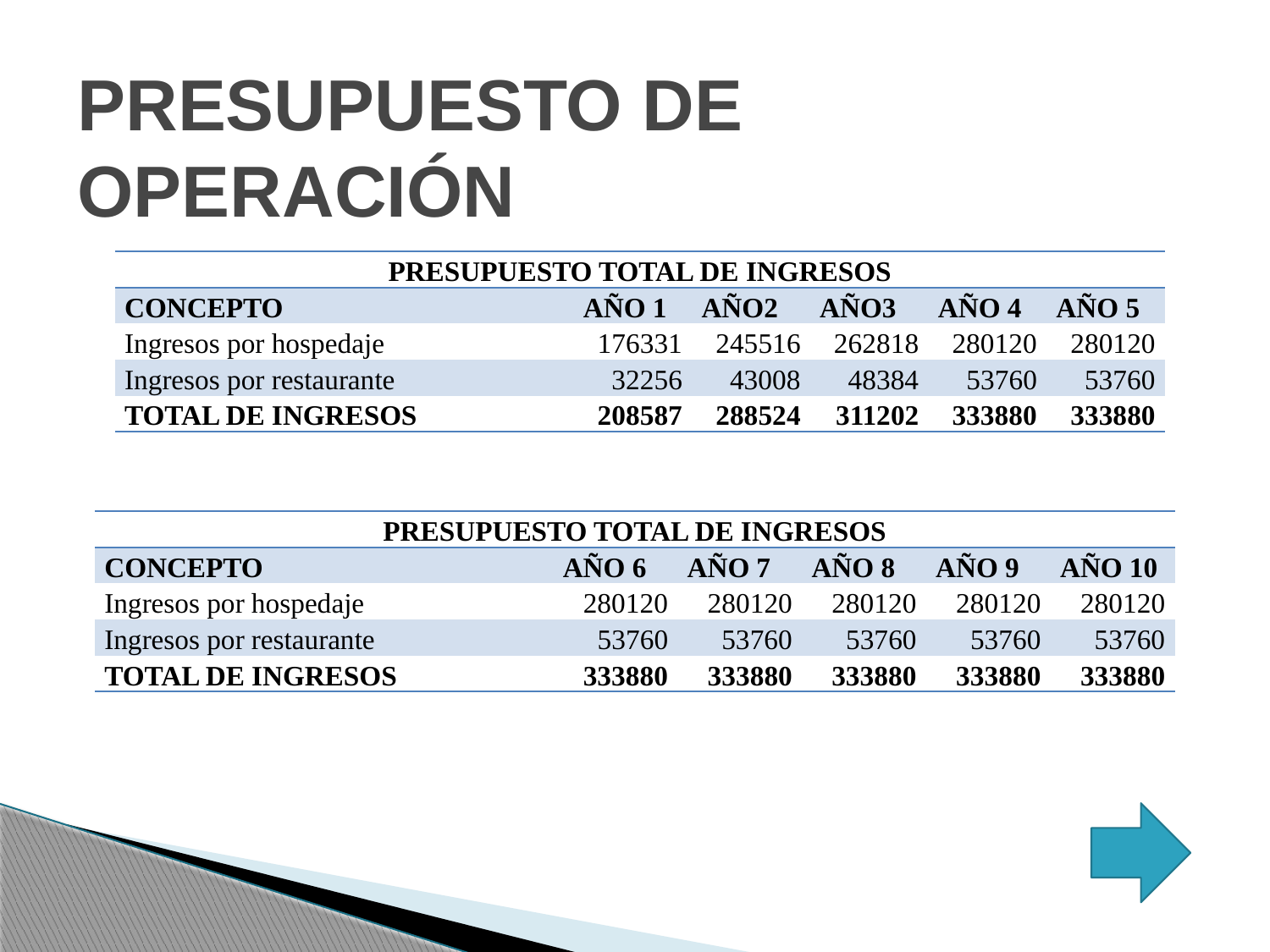

# PRESUPUESTO DE OPERACIÓN
| PRESUPUESTO TOTAL DE INGRESOS |  |  |  |  |  |
| --- | --- | --- | --- | --- | --- |
| CONCEPTO | AÑO 1 | AÑO2 | AÑO3 | AÑO 4 | AÑO 5 |
| Ingresos por hospedaje | 176331 | 245516 | 262818 | 280120 | 280120 |
| Ingresos por restaurante | 32256 | 43008 | 48384 | 53760 | 53760 |
| TOTAL DE INGRESOS | 208587 | 288524 | 311202 | 333880 | 333880 |
| PRESUPUESTO TOTAL DE INGRESOS |  |  |  |  |  |
| --- | --- | --- | --- | --- | --- |
| CONCEPTO | AÑO 6 | AÑO 7 | AÑO 8 | AÑO 9 | AÑO 10 |
| Ingresos por hospedaje | 280120 | 280120 | 280120 | 280120 | 280120 |
| Ingresos por restaurante | 53760 | 53760 | 53760 | 53760 | 53760 |
| TOTAL DE INGRESOS | 333880 | 333880 | 333880 | 333880 | 333880 |